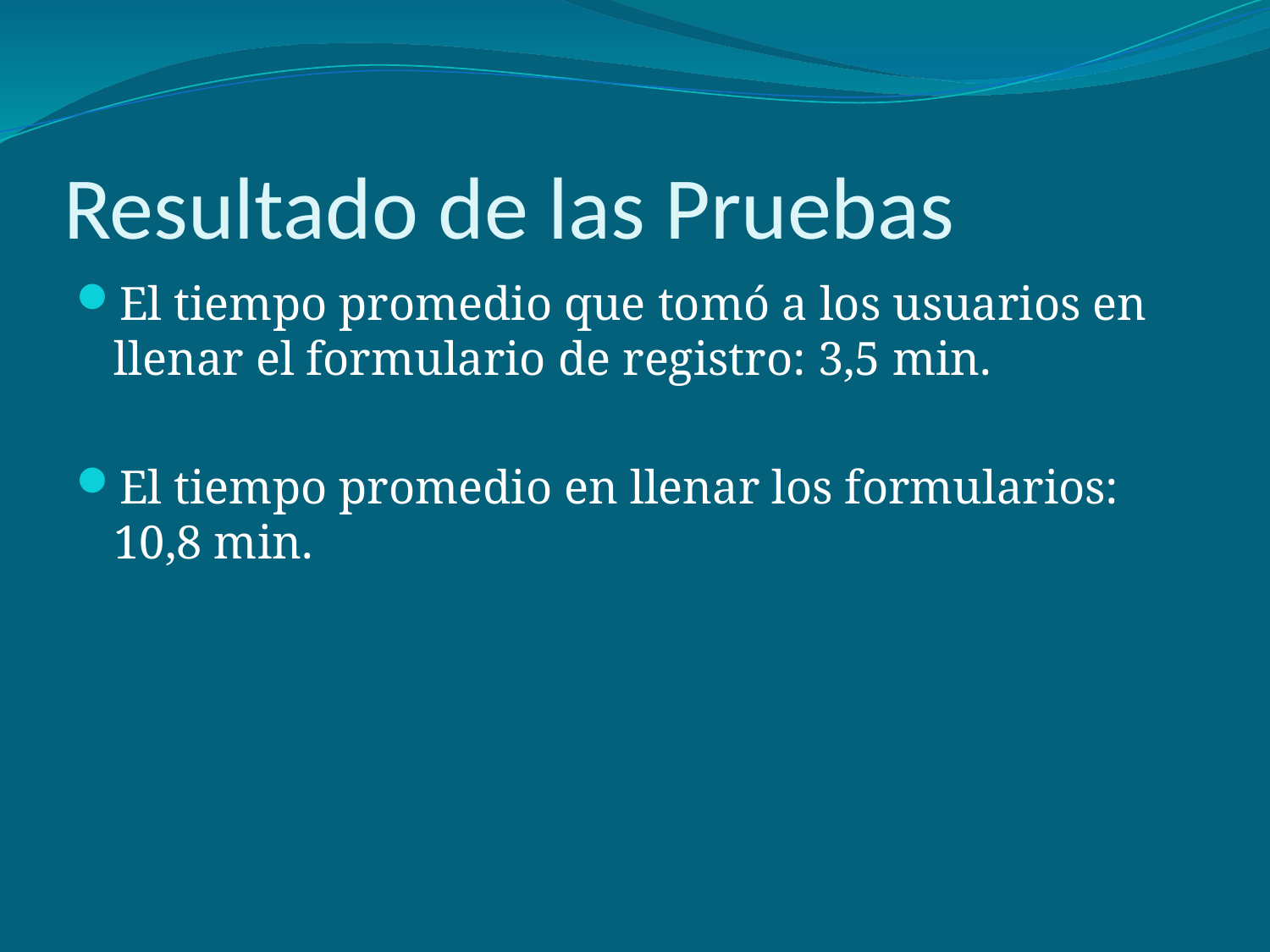

# Resultado de las Pruebas
El tiempo promedio que tomó a los usuarios en llenar el formulario de registro: 3,5 min.

El tiempo promedio en llenar los formularios: 10,8 min.